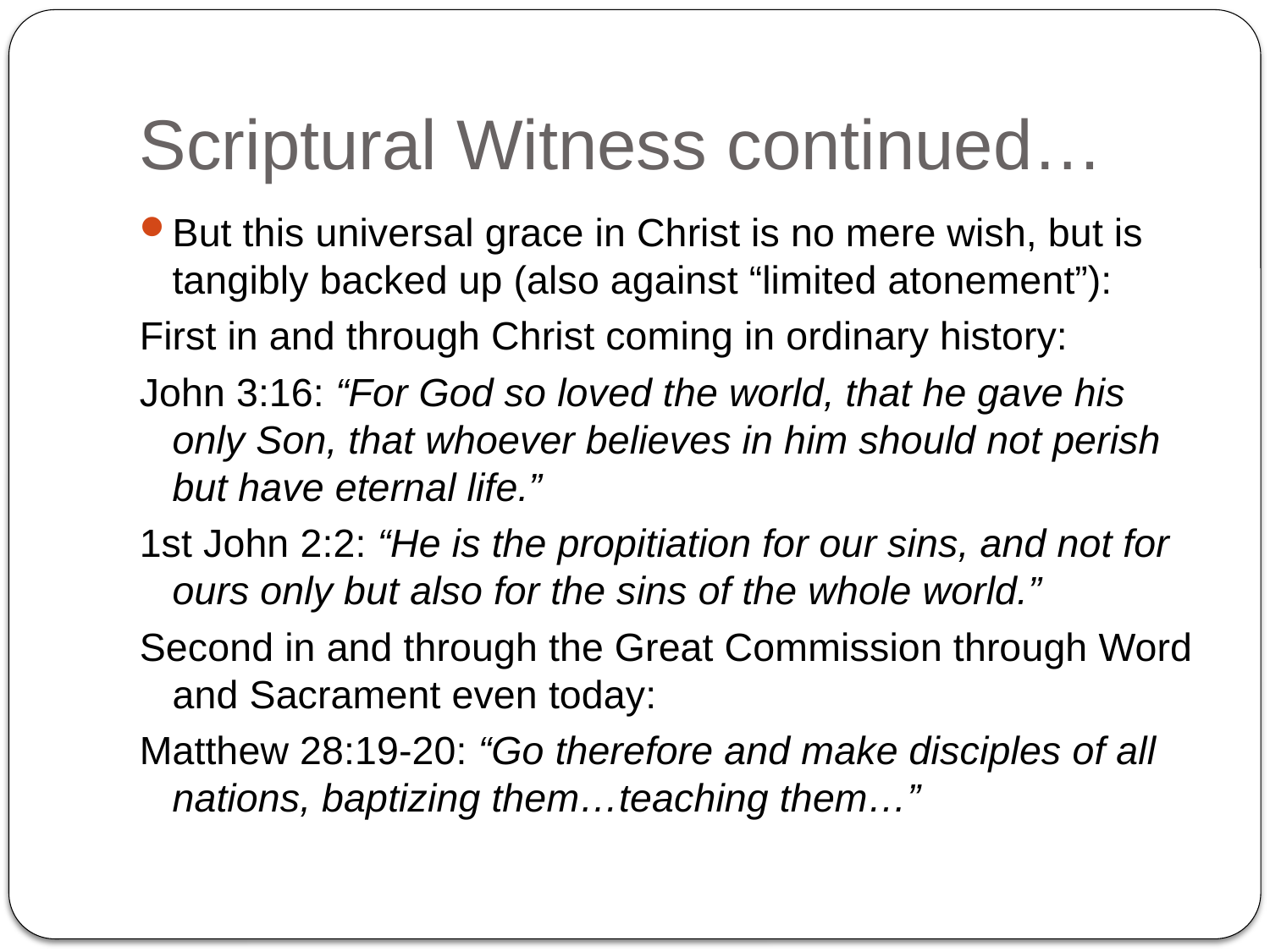

# Scriptural Witness continued…
But this universal grace in Christ is no mere wish, but is tangibly backed up (also against “limited atonement”):
First in and through Christ coming in ordinary history:
John 3:16: “For God so loved the world, that he gave his only Son, that whoever believes in him should not perish but have eternal life.”
1st John 2:2: “He is the propitiation for our sins, and not for ours only but also for the sins of the whole world.”
Second in and through the Great Commission through Word and Sacrament even today:
Matthew 28:19-20: “Go therefore and make disciples of all nations, baptizing them…teaching them…”